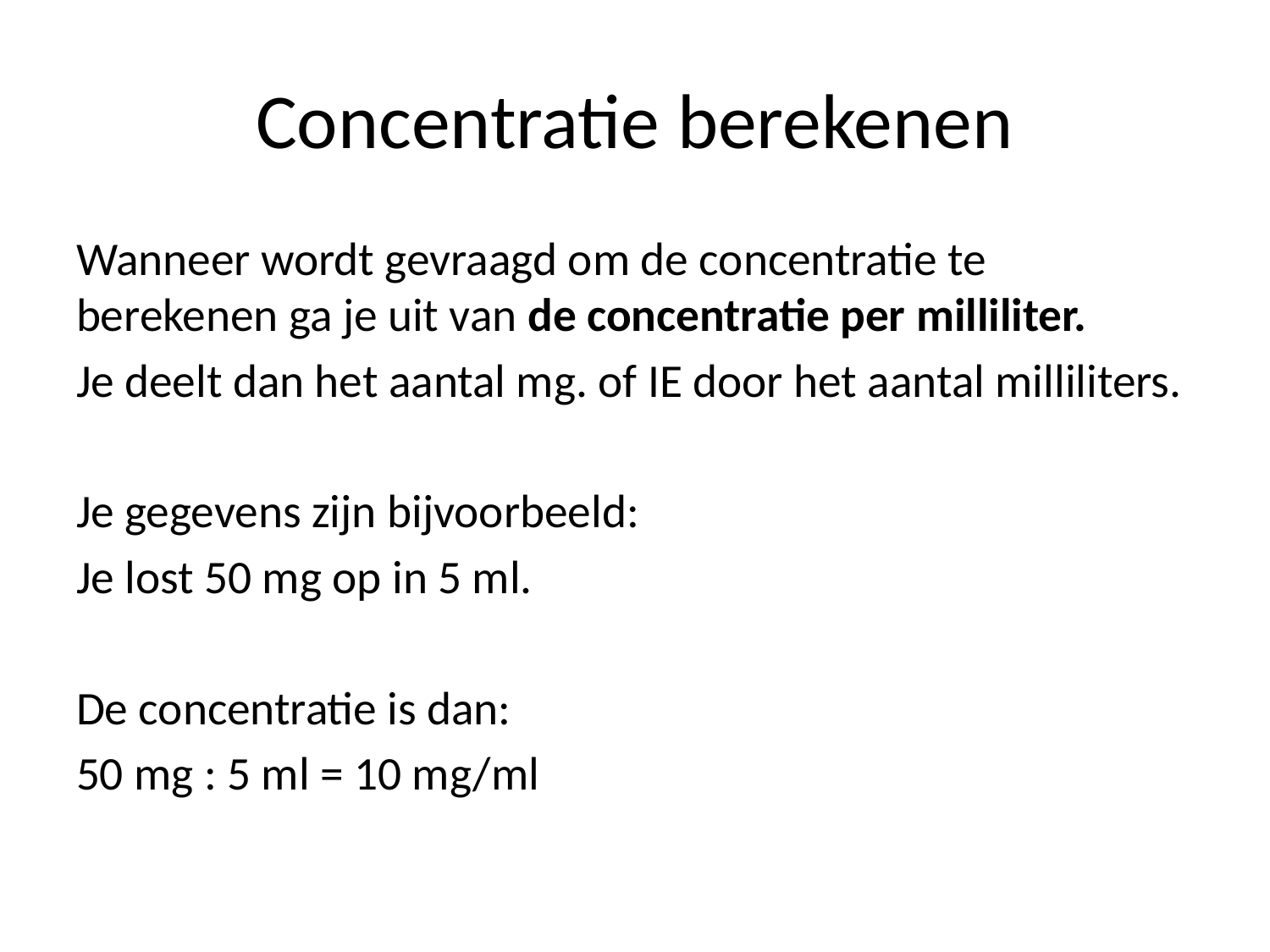

# Concentratie berekenen
Wanneer wordt gevraagd om de concentratie te berekenen ga je uit van de concentratie per milliliter.
Je deelt dan het aantal mg. of IE door het aantal milliliters.

Je gegevens zijn bijvoorbeeld:
Je lost 50 mg op in 5 ml.

De concentratie is dan:
50 mg : 5 ml = 10 mg/ml